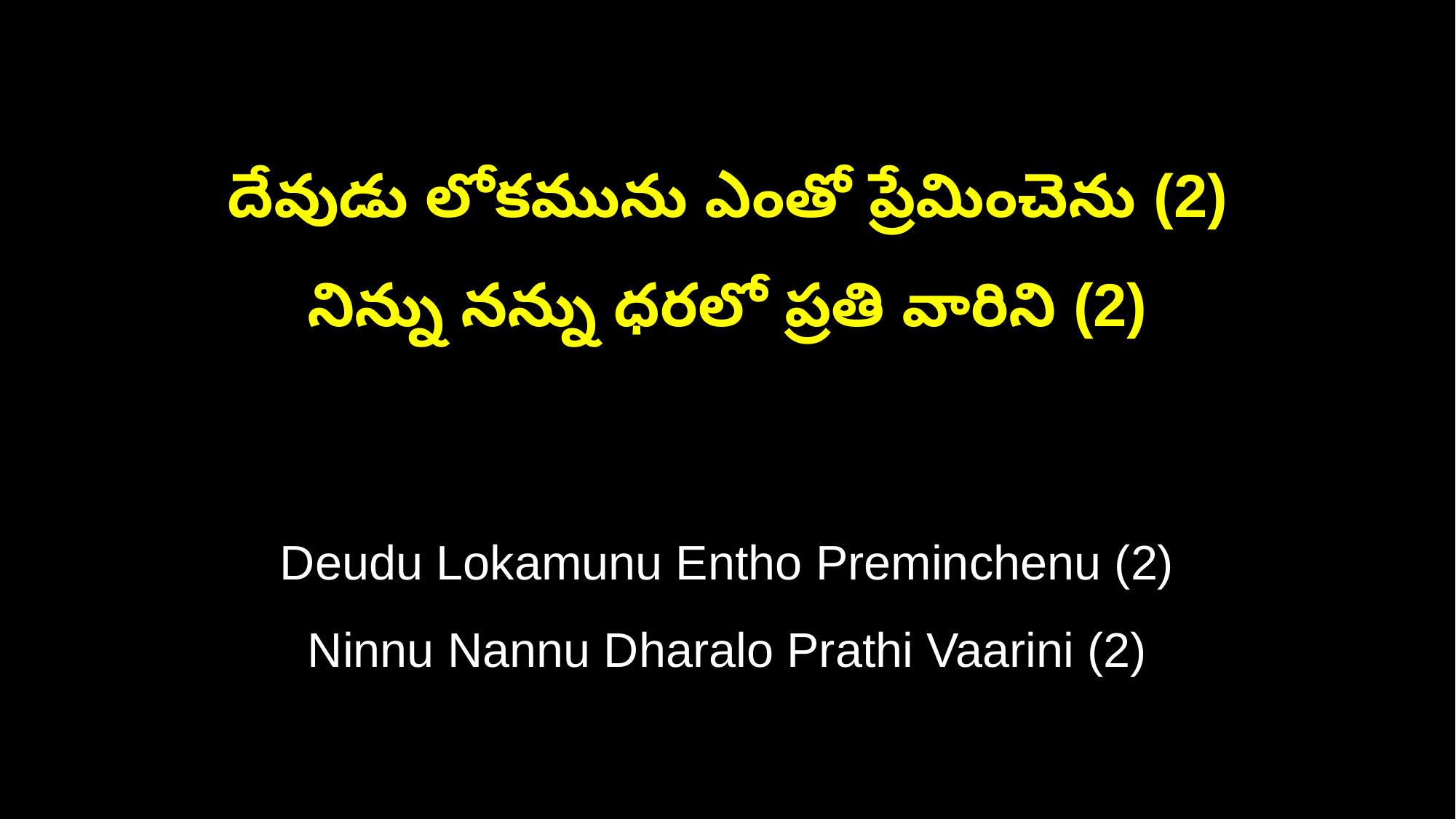

దేవుడు లోకమును ఎంతో ప్రేమించెను (2)
నిన్ను నన్ను ధరలో ప్రతి వారిని (2)
Deudu Lokamunu Entho Preminchenu (2)
Ninnu Nannu Dharalo Prathi Vaarini (2)